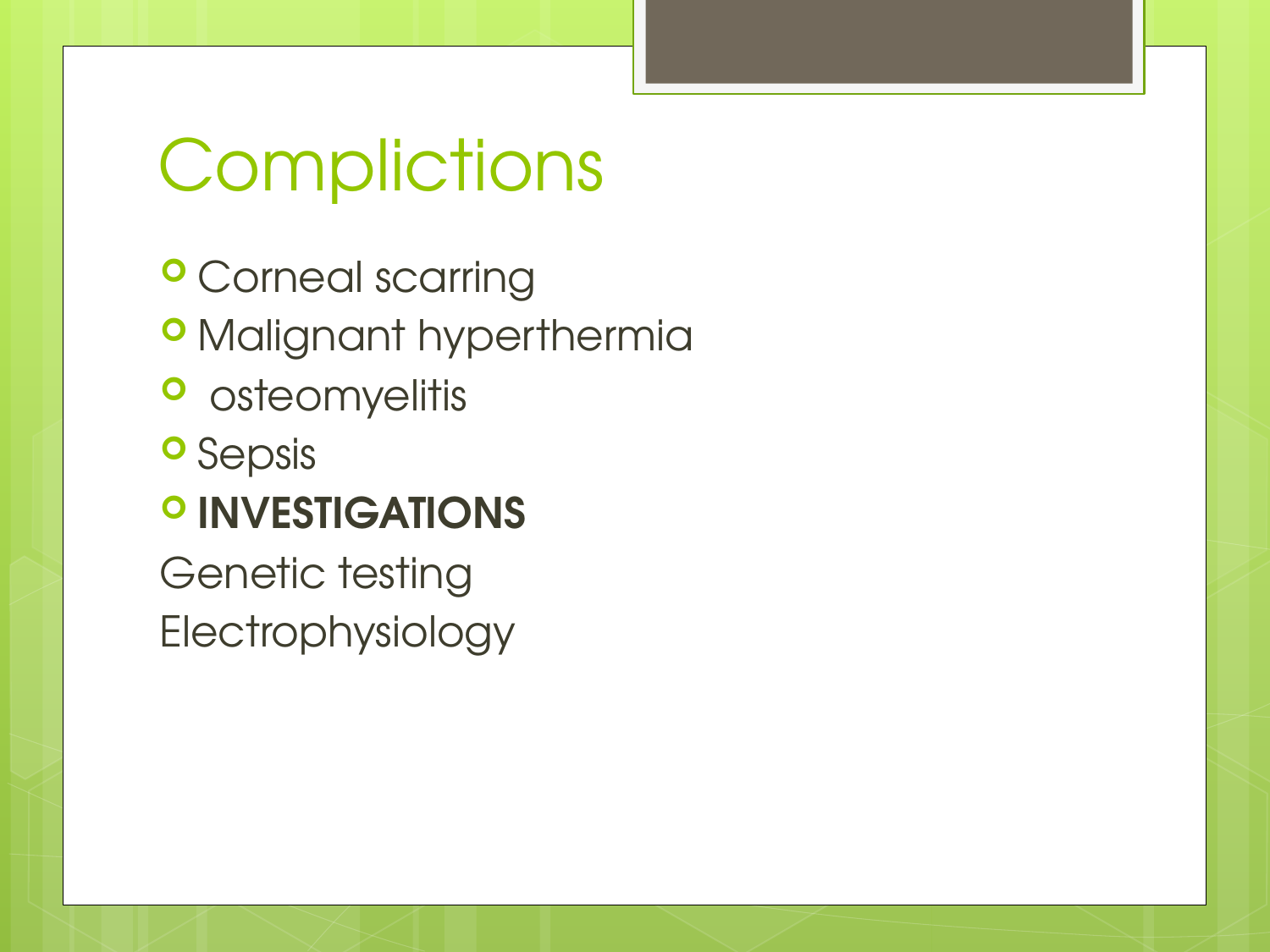

# Complictions
Corneal scarring
Malignant hyperthermia
 osteomyelitis
Sepsis
INVESTIGATIONS
Genetic testing
Electrophysiology